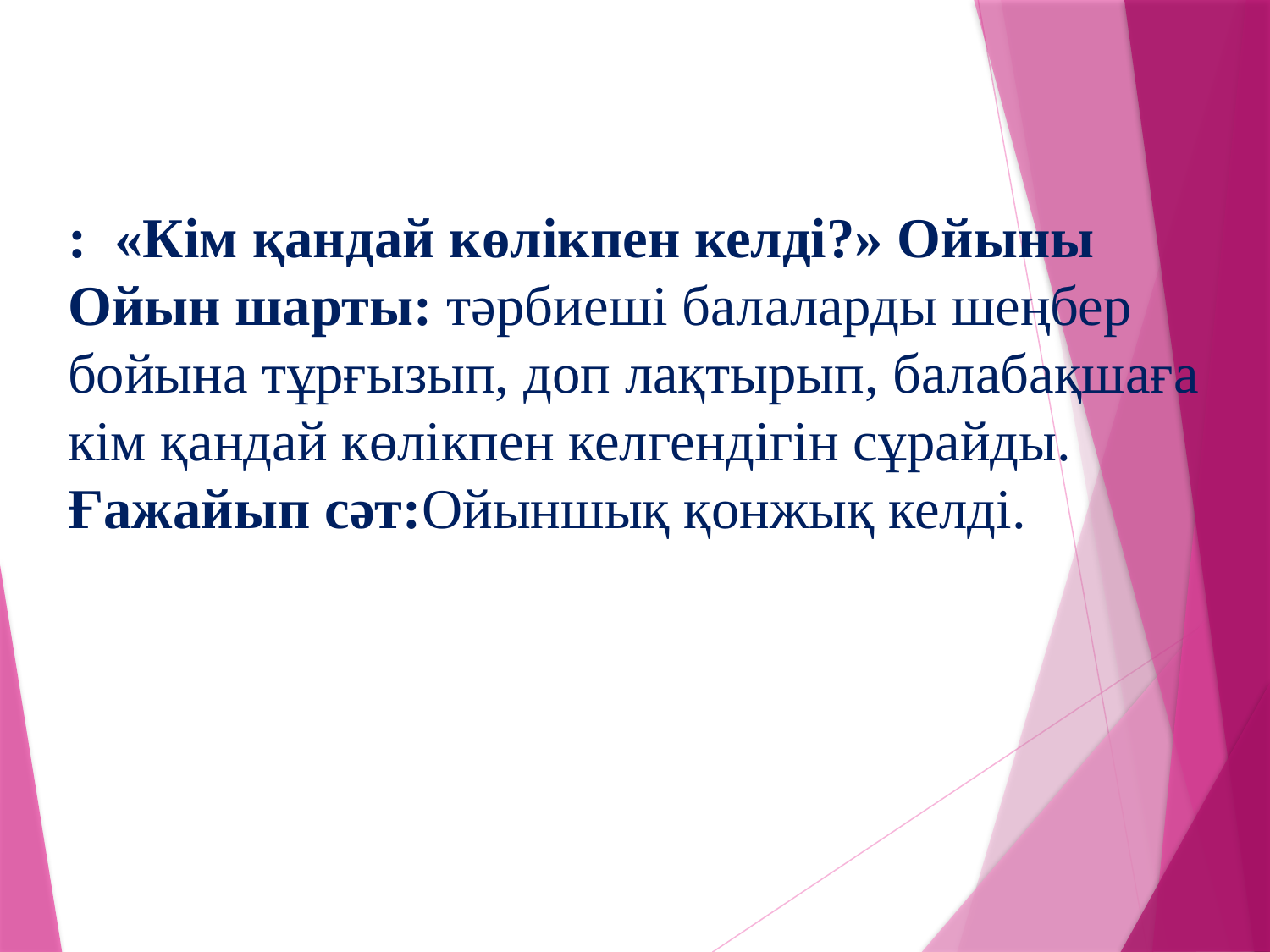

:  «Кім қандай көлікпен келді?» Ойыны
Ойын шарты: тәрбиеші балаларды шеңбер бойына тұрғызып, доп лақтырып, балабақшаға кім қандай көлікпен келгендігін сұрайды.
Ғажайып сәт:Ойыншық қонжық келді.